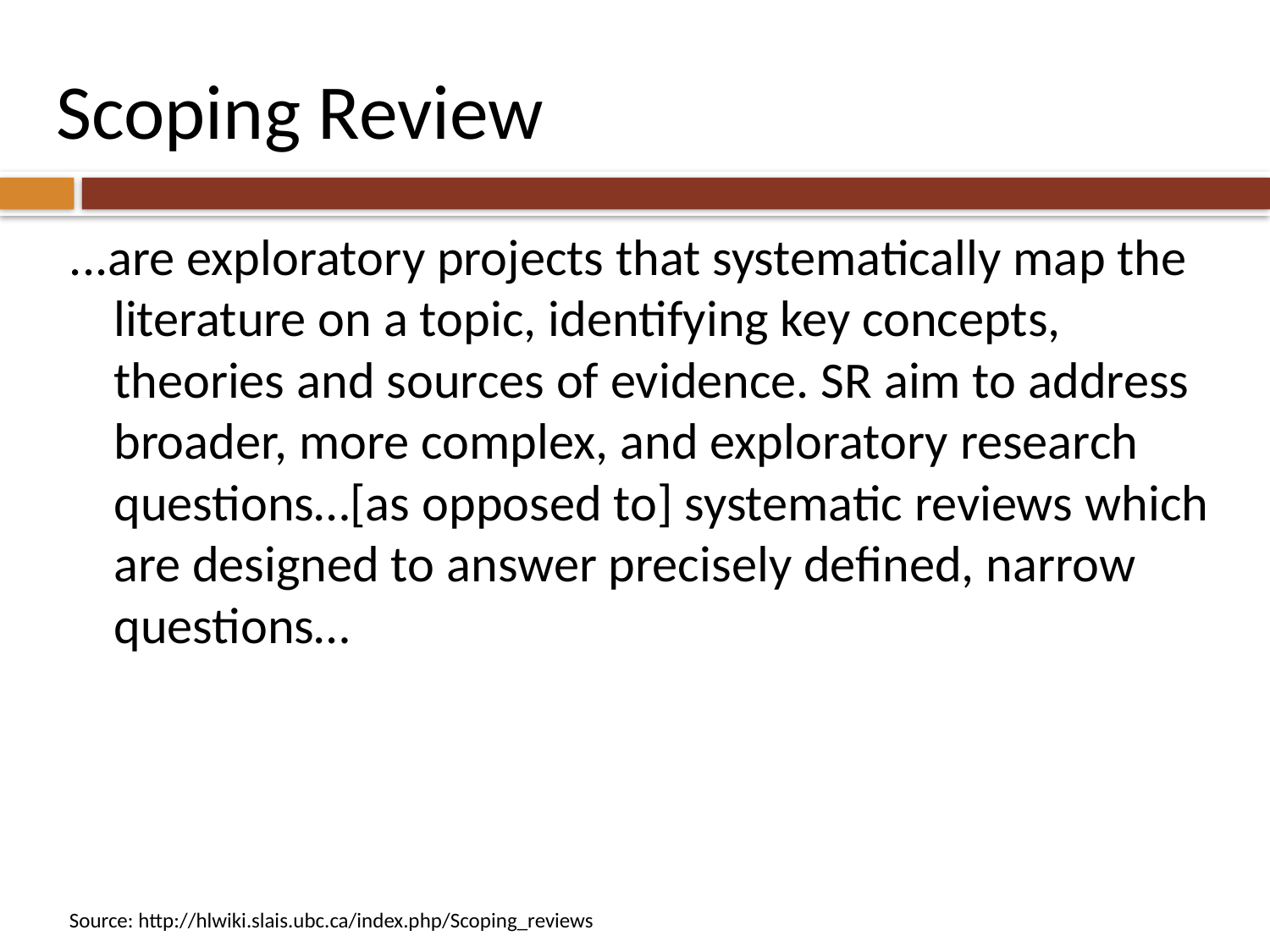

# Scoping Review

...are exploratory projects that systematically map the literature on a topic, identifying key concepts, theories and sources of evidence. SR aim to address broader, more complex, and exploratory research questions…[as opposed to] systematic reviews which are designed to answer precisely defined, narrow questions…

Source: http://hlwiki.slais.ubc.ca/index.php/Scoping_reviews